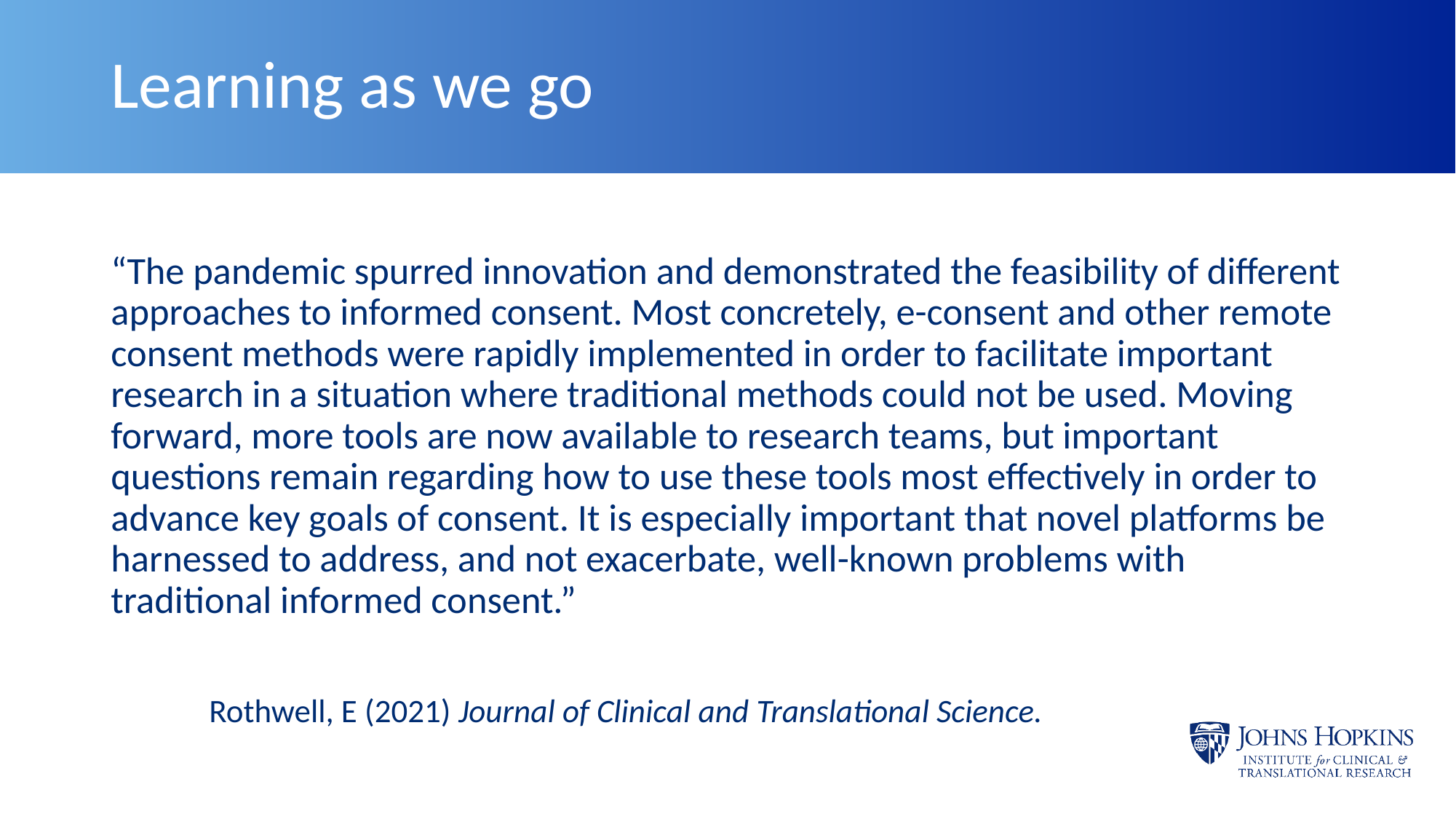

# Learning as we go
“The pandemic spurred innovation and demonstrated the feasibility of different approaches to informed consent. Most concretely, e-consent and other remote consent methods were rapidly implemented in order to facilitate important research in a situation where traditional methods could not be used. Moving forward, more tools are now available to research teams, but important questions remain regarding how to use these tools most effectively in order to advance key goals of consent. It is especially important that novel platforms be harnessed to address, and not exacerbate, well-known problems with traditional informed consent.”

	Rothwell, E (2021) Journal of Clinical and Translational Science.